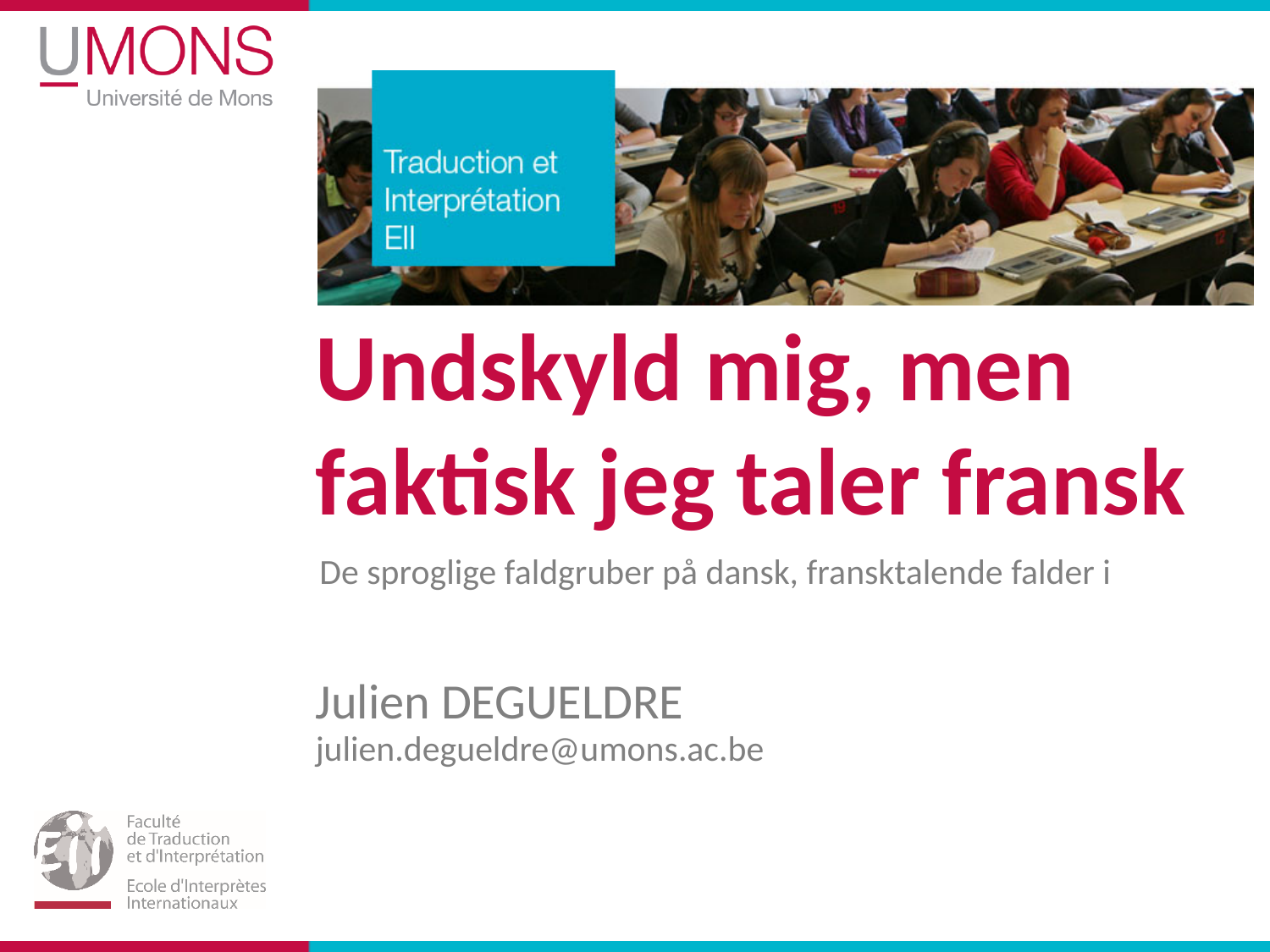

# Undskyld mig, men faktisk jeg taler fransk
De sproglige faldgruber på dansk, fransktalende falder i
Julien DEGUELDRE
julien.degueldre@umons.ac.be